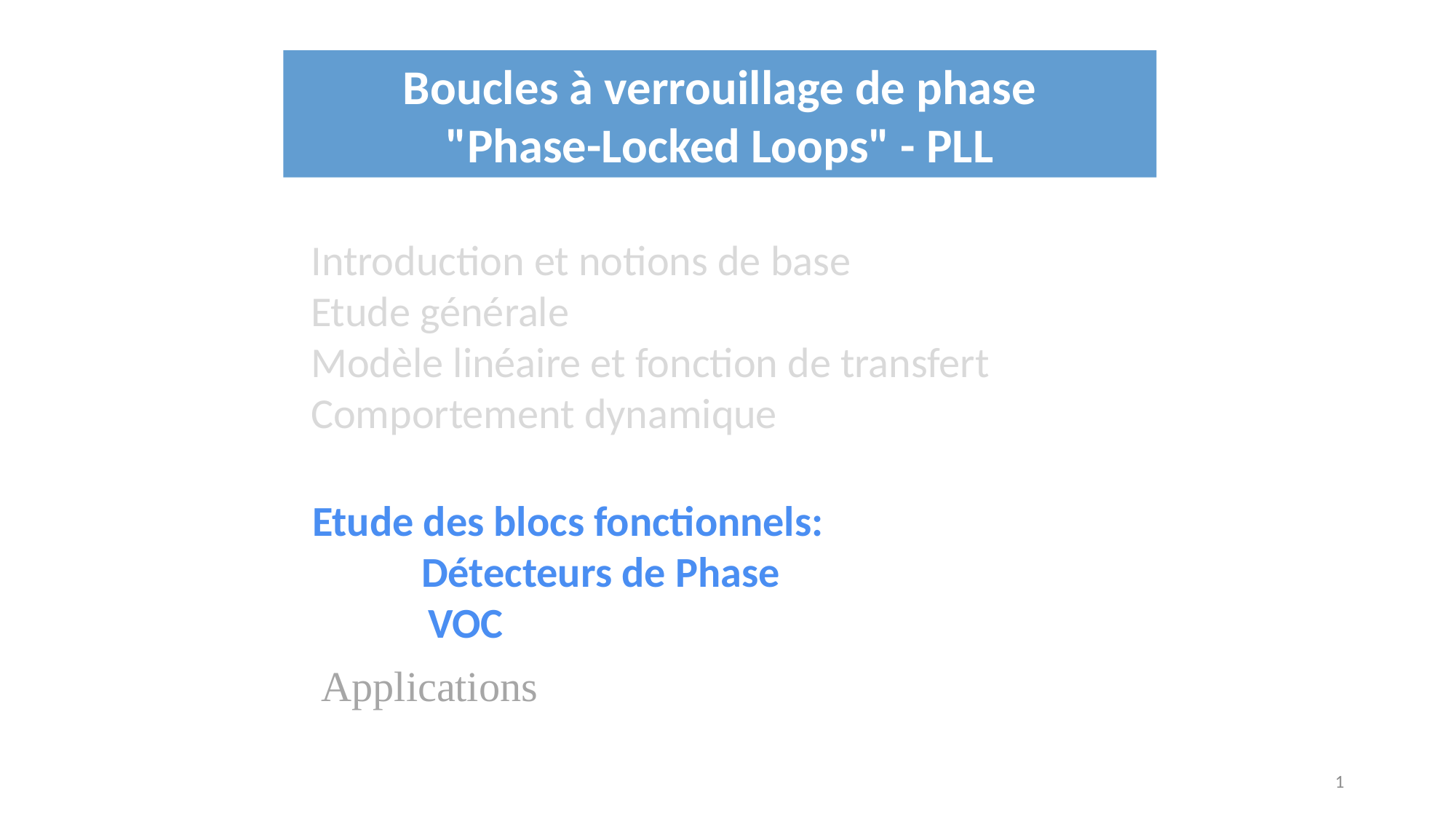

Boucles à verrouillage de phase
"Phase-Locked Loops" - PLL
Introduction et notions de base
Etude générale
Modèle linéaire et fonction de transfert
Comportement dynamique
Etude des blocs fonctionnels:
	Détecteurs de Phase
            VOC
Applications
1